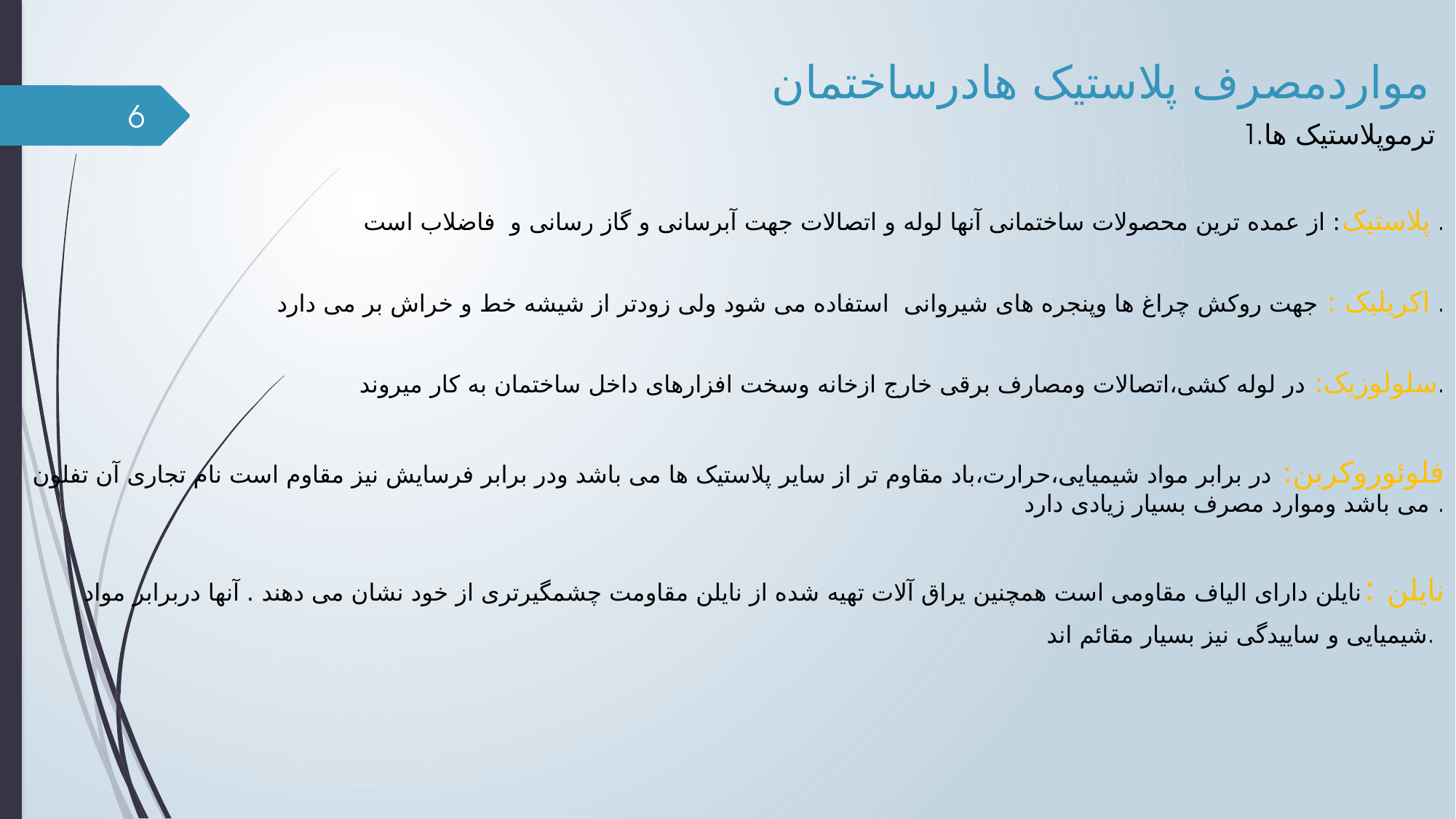

مواردمصرف پلاستیک هادرساختمان
1.ترموپلاستیک ها

پلاستیک: از عمده ترین محصولات ساختمانی آنها لوله و اتصالات جهت آبرسانی و گاز رسانی و  فاضلاب است .

اکریلیک : جهت روکش چراغ ها وپنجره های شیروانی  استفاده می شود ولی زودتر از شیشه خط و خراش بر می دارد .

سلولوزیک: در لوله کشی،اتصالات ومصارف برقی خارج ازخانه وسخت افزارهای داخل ساختمان به کار میروند.

فلوئوروکربن: در برابر مواد شیمیایی،حرارت،باد مقاوم تر از سایر پلاستیک ها می باشد ودر برابر فرسایش نیز مقاوم است نام تجاری آن تفلون می باشد وموارد مصرف بسیار زیادی دارد .

نایلن :نایلن دارای الیاف مقاومی است همچنین یراق آلات تهیه شده از نایلن مقاومت چشمگیرتری از خود نشان می دهند . آنها دربرابر مواد شیمیایی و ساییدگی نیز بسیار مقائم اند.

6